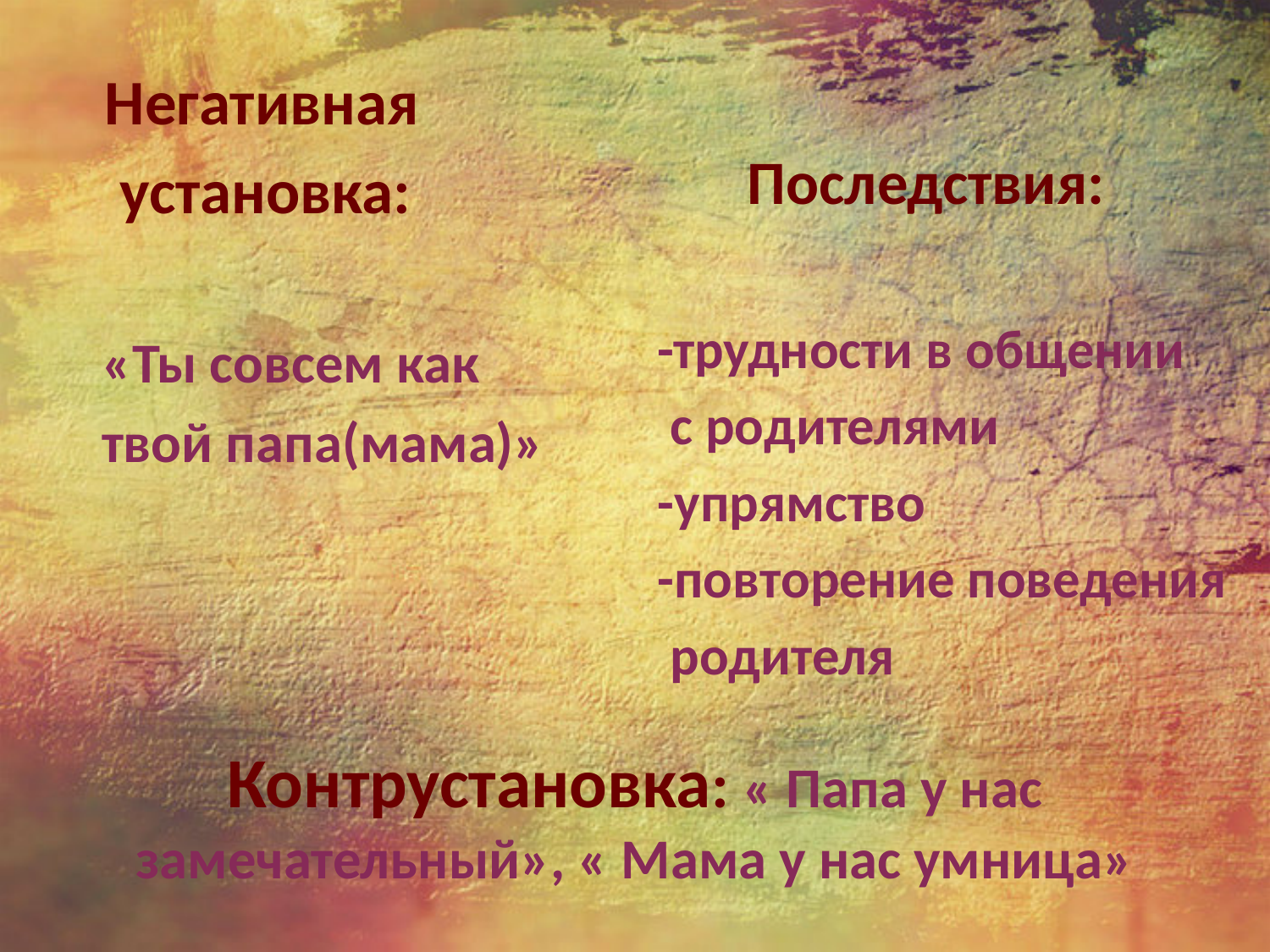

Негативная
   установка:

  «Ты совсем как
  твой папа(мама)»

          Последствия:

    -трудности в общении
     с родителями
    -упрямство
    -повторение поведения
     родителя

# Контрустановка: « Папа у нас замечательный», « Мама у нас умница»